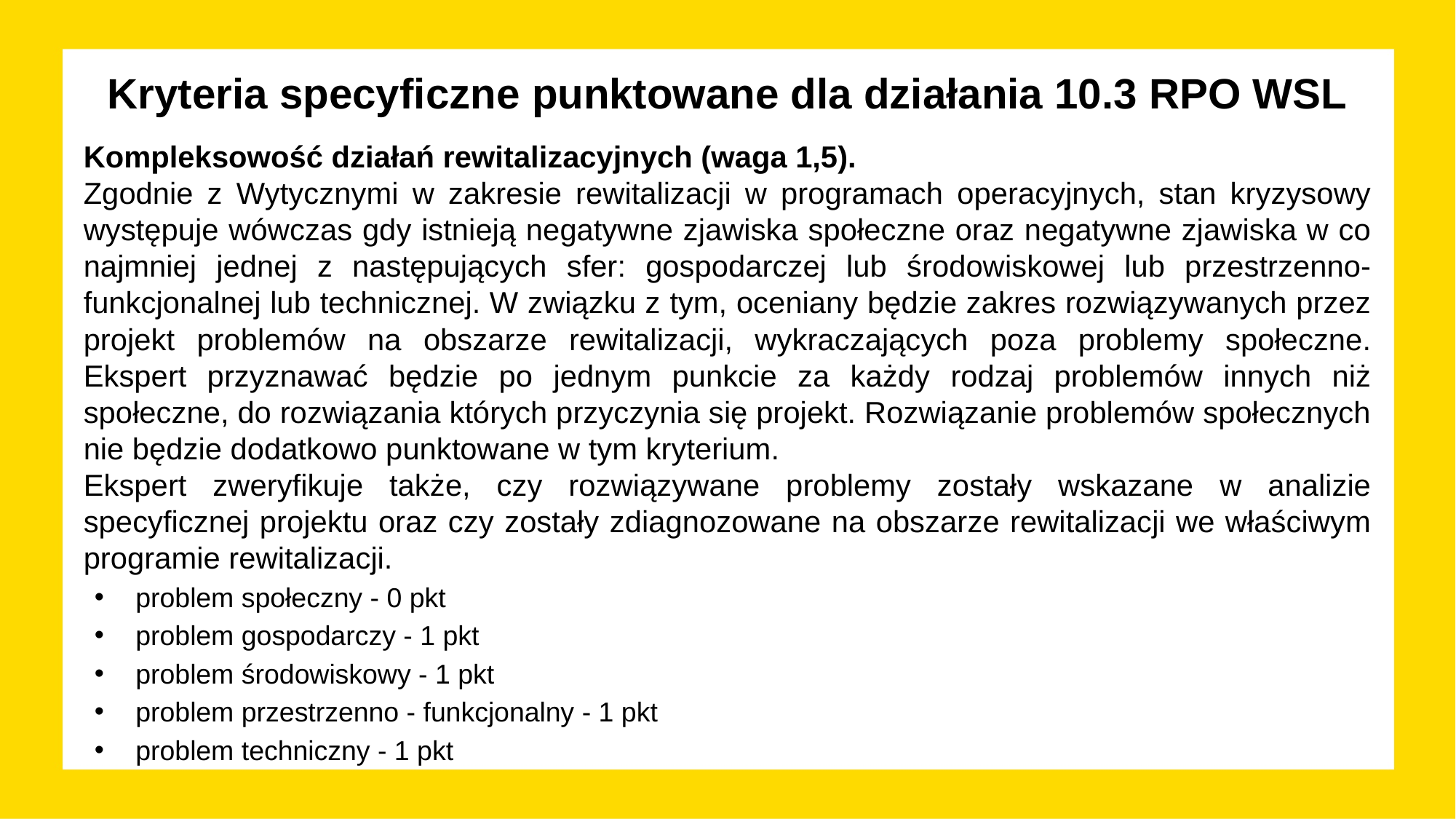

# Kryteria specyficzne punktowane dla działania 10.3 RPO WSL
Kompleksowość działań rewitalizacyjnych (waga 1,5).
Zgodnie z Wytycznymi w zakresie rewitalizacji w programach operacyjnych, stan kryzysowy występuje wówczas gdy istnieją negatywne zjawiska społeczne oraz negatywne zjawiska w co najmniej jednej z następujących sfer: gospodarczej lub środowiskowej lub przestrzenno-funkcjonalnej lub technicznej. W związku z tym, oceniany będzie zakres rozwiązywanych przez projekt problemów na obszarze rewitalizacji, wykraczających poza problemy społeczne. Ekspert przyznawać będzie po jednym punkcie za każdy rodzaj problemów innych niż społeczne, do rozwiązania których przyczynia się projekt. Rozwiązanie problemów społecznych nie będzie dodatkowo punktowane w tym kryterium.
Ekspert zweryfikuje także, czy rozwiązywane problemy zostały wskazane w analizie specyficznej projektu oraz czy zostały zdiagnozowane na obszarze rewitalizacji we właściwym programie rewitalizacji.
problem społeczny - 0 pkt
problem gospodarczy - 1 pkt
problem środowiskowy - 1 pkt
problem przestrzenno - funkcjonalny - 1 pkt
problem techniczny - 1 pkt